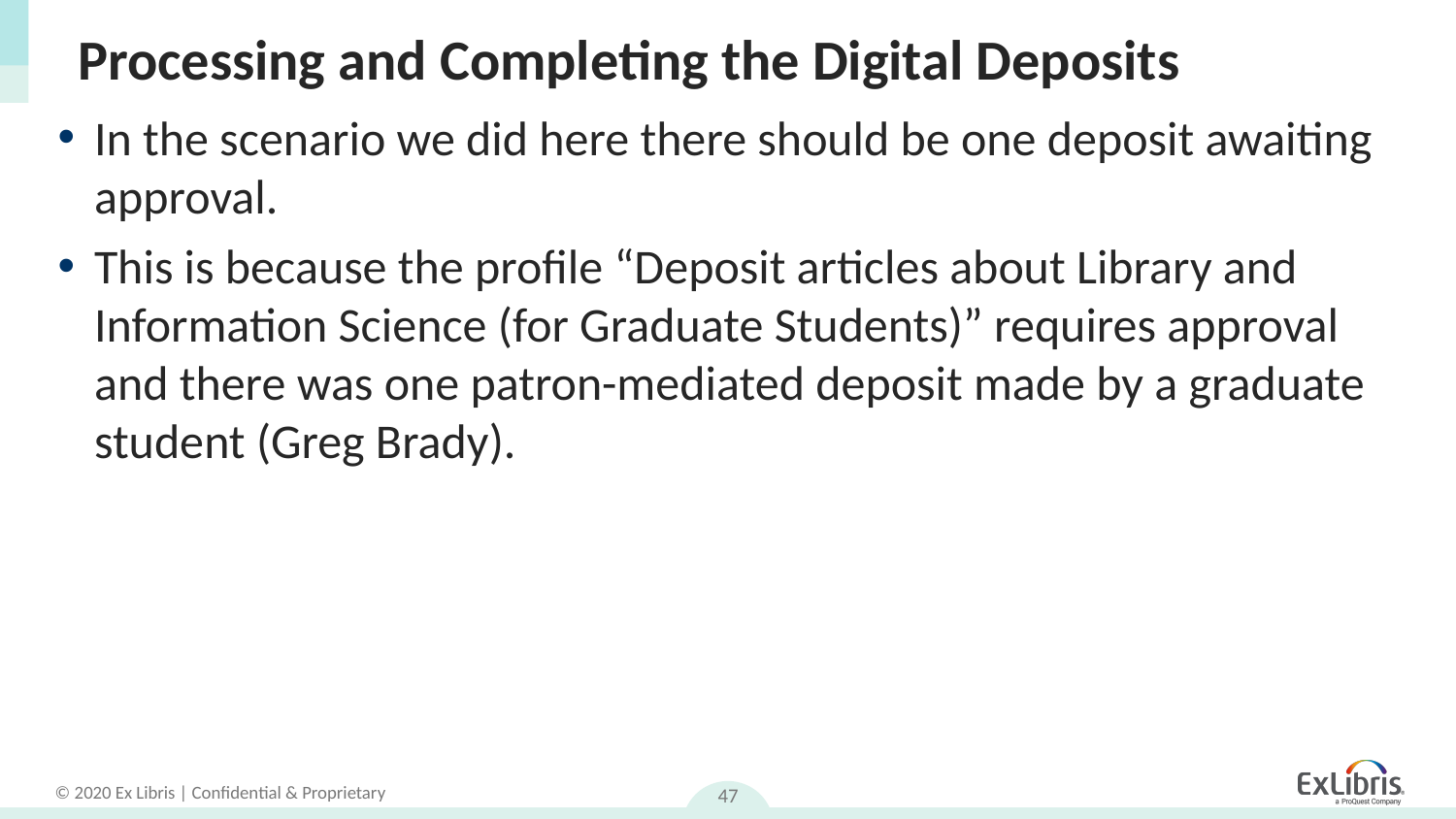

# Processing and Completing the Digital Deposits
In the scenario we did here there should be one deposit awaiting approval.
This is because the profile “Deposit articles about Library and Information Science (for Graduate Students)” requires approval and there was one patron-mediated deposit made by a graduate student (Greg Brady).
47